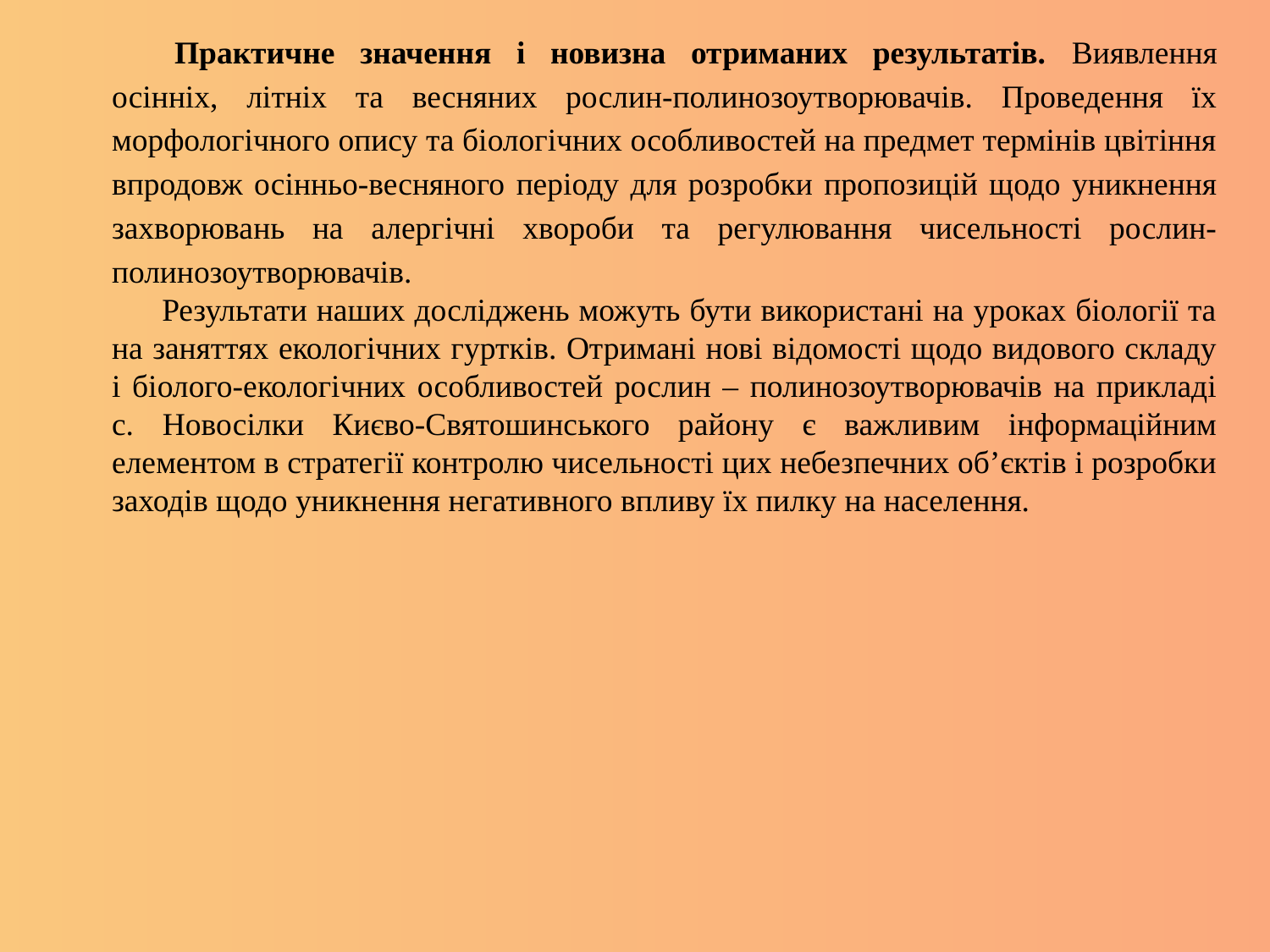

Практичне значення і новизна отриманих результатів. Виявлення осінніх, літніх та весняних рослин-полинозоутворювачів. Проведення їх морфологічного опису та біологічних особливостей на предмет термінів цвітіння впродовж осінньо-весняного періоду для розробки пропозицій щодо уникнення захворювань на алергічні хвороби та регулювання чисельності рослин-полинозоутворювачів.
Результати наших досліджень можуть бути використані на уроках біології та на заняттях екологічних гуртків. Отримані нові відомості щодо видового складу і біолого-екологічних особливостей рослин – полинозоутворювачів на прикладі с. Новосілки Києво-Святошинського району є важливим інформаційним елементом в стратегії контролю чисельності цих небезпечних об’єктів і розробки заходів щодо уникнення негативного впливу їх пилку на населення.